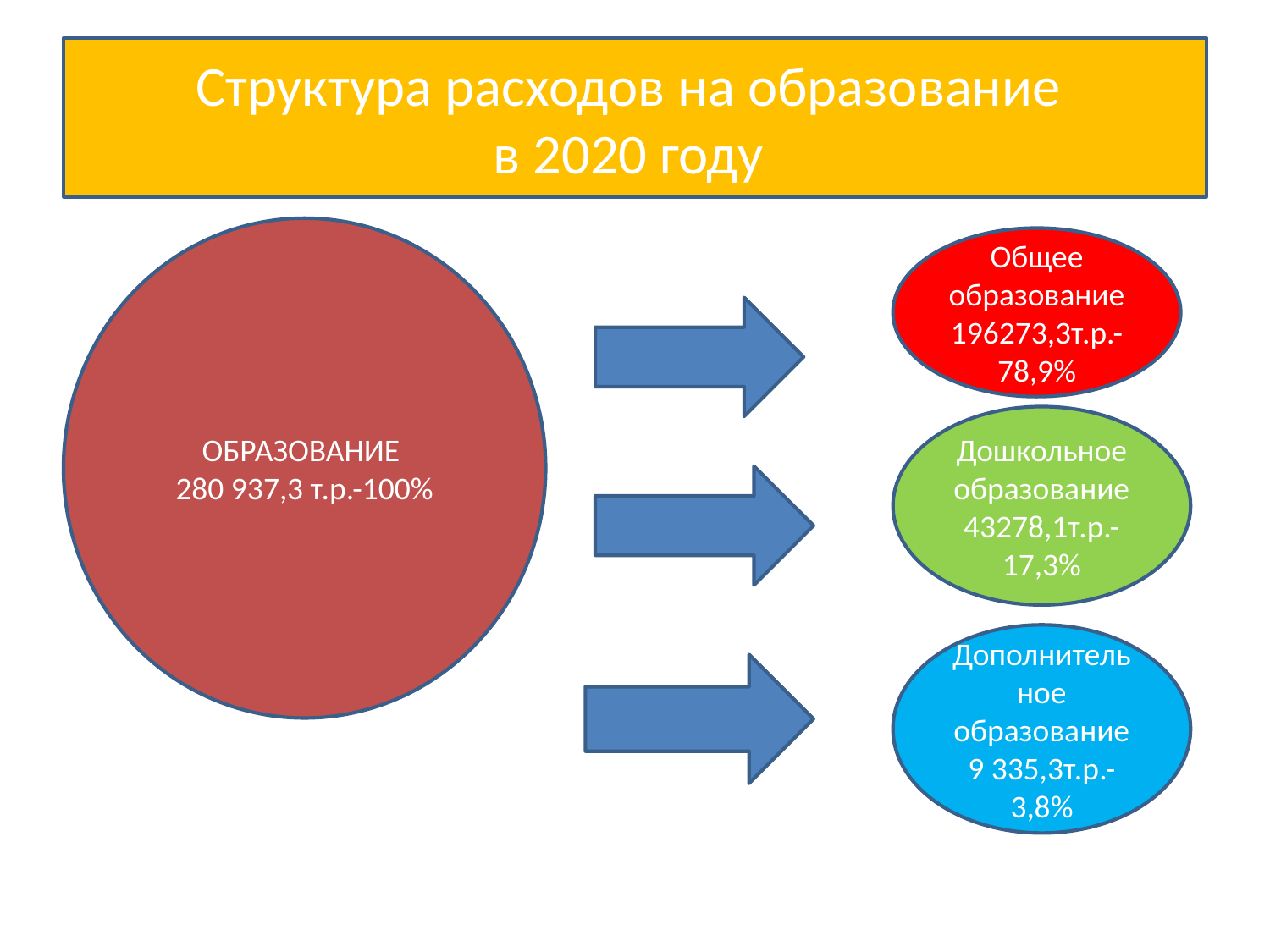

# Структура расходов на образование в 2020 году
ОБРАЗОВАНИЕ
280 937,3 т.р.-100%
Общее образование 196273,3т.р.-78,9%

Дошкольное образование 43278,1т.р.-17,3%

Дополнительное образование 9 335,3т.р.-3,8%